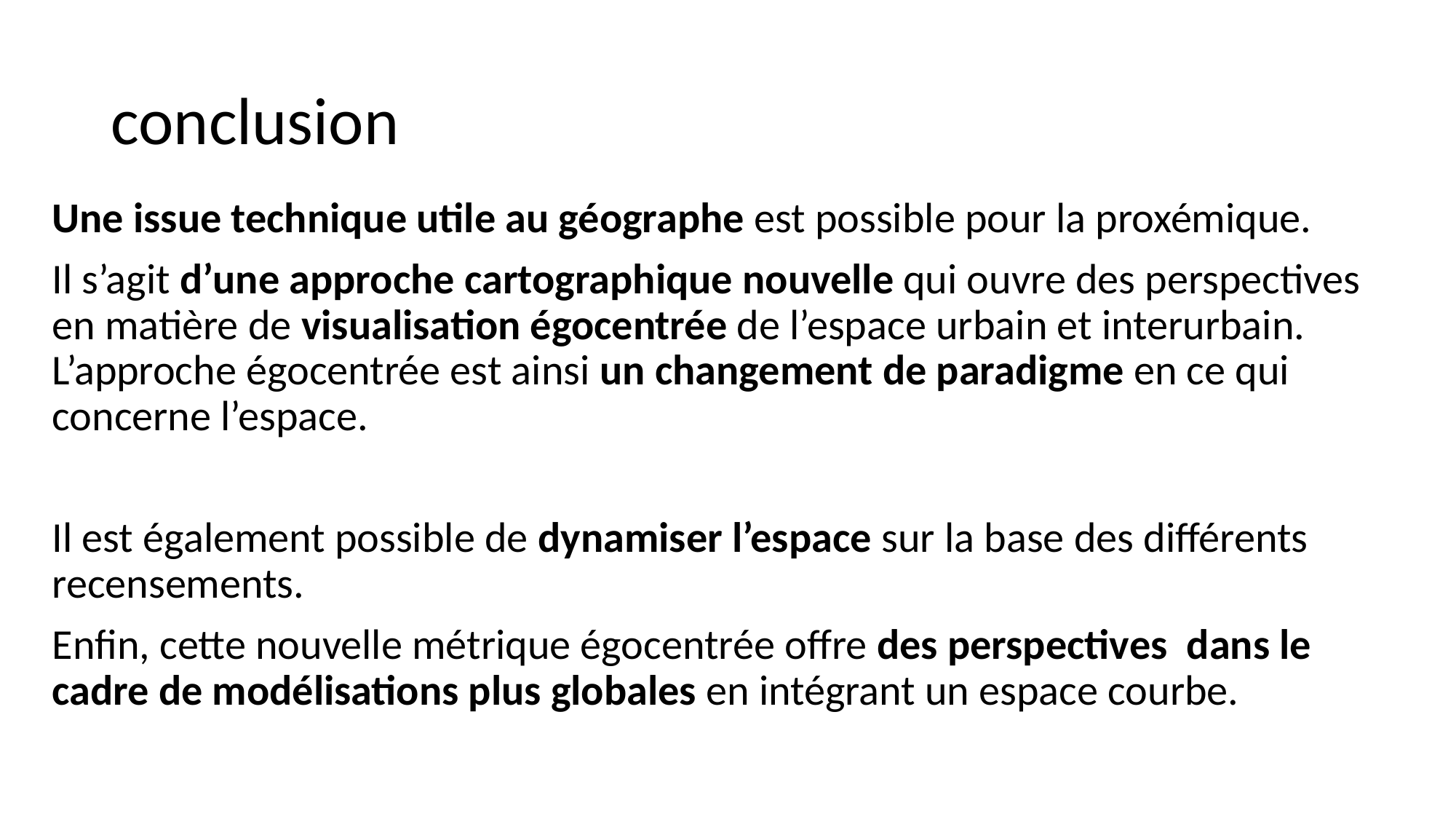

# conclusion
Une issue technique utile au géographe est possible pour la proxémique.
Il s’agit d’une approche cartographique nouvelle qui ouvre des perspectives en matière de visualisation égocentrée de l’espace urbain et interurbain. L’approche égocentrée est ainsi un changement de paradigme en ce qui concerne l’espace.

Il est également possible de dynamiser l’espace sur la base des différents recensements.
Enfin, cette nouvelle métrique égocentrée offre des perspectives  dans le cadre de modélisations plus globales en intégrant un espace courbe.